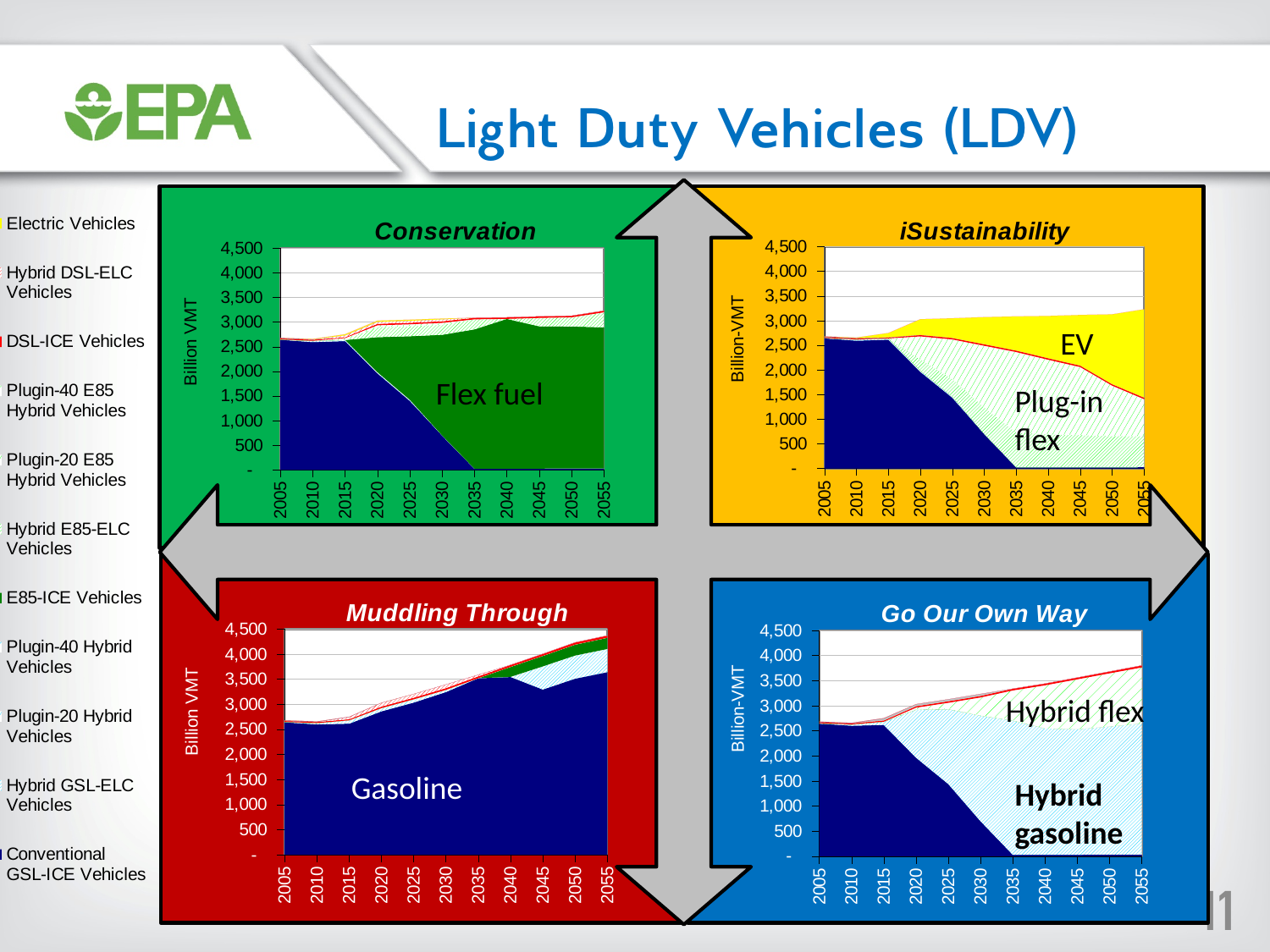

Light Duty Vehicles (LDV)

### Chart

| Category | Conventional GSL-ICE Vehicles | Hybrid GSL-ELC Vehicles | Plugin-20 Hybrid Vehicles | Plugin-40 Hybrid Vehicles | E85-ICE Vehicles | Hybrid E85-ELC Vehicles | Plugin-20 E85 Hybrid Vehicles | Plugin-40 E85 Hybrid Vehicles | DSL-ICE Vehicles | Hybrid DSL-ELC Vehicles | Electric Vehicles |
|---|---|---|---|---|---|---|---|---|---|---|---|
| 2005 | 2642.77 | 0.0 | 0.0 | 0.0 | 7.87 | 0.0 | 0.0 | 0.0 | 19.2 | 0.0 | 1.92 |
| 2010 | 2600.34 | 20.45 | 0.0 | 0.0 | 6.58 | 0.0 | 0.0 | 0.0 | 20.97 | 0.0 | 7.47 |
| 2015 | 2613.21 | 20.45 | 0.0 | 0.0 | 7.18 | 0.0 | 0.0 | 0.0 | 23.89 | 39.99 | 22.55 |
| 2020 | 2841.26 | 20.45 | 0.0 | 0.0 | 57.69 | 0.0 | 0.0 | 0.0 | 28.72 | 39.99 | 22.05 |
| 2025 | 2852.62 | 20.45 | 0.0 | 0.0 | 82.09 | 0.0 | 0.0 | 0.0 | 31.5 | 39.99 | 21.66 |
| 2030 | 2950.44 | 0.0 | 0.0 | 0.0 | 111.17 | 0.0 | 0.0 | 0.0 | 32.81 | 39.99 | 15.54 |
| 2035 | 3116.9 | 0.0 | 0.0 | 0.0 | 126.43 | 0.0 | 0.0 | 0.0 | 33.88 | 0.0 | 0.0 |
| 2040 | 2949.79 | 0.0 | 0.0 | 0.0 | 155.08 | 0.0 | 0.0 | 0.0 | 34.93 | 0.0 | 0.0 |
| 2045 | 3008.17 | 0.0 | 0.0 | 0.0 | 157.27 | 0.0 | 0.0 | 0.0 | 36.17 | 0.0 | 0.0 |
| 2050 | 3002.87 | 0.0 | 0.0 | 0.0 | 156.33 | 0.0 | 0.0 | 0.0 | 37.39 | 0.0 | 0.0 |
| 2055 | 2998.36 | 0.0 | 0.0 | 0.0 | 155.15 | 0.0 | 0.0 | 0.0 | 38.63 | 0.0 | 0.0 |

### Chart: Conservation

| Category | Conventional GSL-ICE Vehicles | Advanced GSL-ICE Vehicles | Hybrid GSL-ELC Vehicles | Plugin-20 Hybrid Vehicles | Plugin-40 Hybrid Vehicles | E85-ICE Vehicles | Advanced E85-ICE Vehicles | Hybrid E85-ELC Vehicles | Plugin-20 E85 Hybrid Vehicles | Plugin-40 E85 Hybrid Vehicles | DSL-ICE Vehicles | Hybrid DSL-ELC Vehicles | CNG-ICE Vehicles | LPG-ICE Vehicles | Electric Vehicles | H2-Fuel Cell Vehicles |
|---|---|---|---|---|---|---|---|---|---|---|---|---|---|---|---|---|
| 2005 | 2642.77 | 0.0 | 0.0 | 0.0 | 0.0 | 7.87 | 0.0 | 0.0 | 0.0 | 0.0 | 19.2 | 0.0 | 0.0 | 11.02 | 1.92 | 0.0 |
| 2010 | 2594.96 | 0.0 | 20.45 | 0.0 | 0.0 | 5.9 | 0.0 | 0.0 | 0.0 | 0.0 | 20.97 | 0.0 | 0.82 | 8.27 | 7.47 | 0.0 |
| 2015 | 2616.07 | 0.0 | 20.45 | 0.0 | 0.0 | 0.45 | 0.0 | 0.0 | 39.54 | 0.0 | 14.51 | 39.99 | 0.82 | 0.0 | 22.55 | 0.0 |
| 2020 | 1962.21 | 0.0 | 20.45 | 0.0 | 0.0 | 711.76 | 0.0 | 202.61 | 39.54 | 0.0 | 28.74 | 39.99 | 0.82 | 2.75 | 22.05 | 0.0 |
| 2025 | 1402.93 | 0.0 | 20.45 | 0.0 | 0.0 | 1290.56 | 0.0 | 202.61 | 39.54 | 0.0 | 30.52 | 39.99 | 0.82 | 0.55 | 21.66 | 0.0 |
| 2030 | 699.44 | 0.0 | 0.0 | 0.0 | 0.0 | 2044.1 | 0.0 | 202.61 | 39.54 | 0.0 | 31.18 | 39.99 | 0.0 | 0.0 | 15.54 | 0.0 |
| 2035 | 24.31 | 0.0 | 0.0 | 0.0 | 0.0 | 2829.58 | 0.0 | 202.61 | 0.0 | 0.0 | 31.35 | 0.0 | 0.0 | 0.0 | 0.0 | 0.0 |
| 2040 | 25.37 | 0.0 | 0.0 | 0.0 | 0.0 | 3040.41 | 0.0 | 0.0 | 0.0 | 0.0 | 31.46 | 0.0 | 0.0 | 0.0 | 0.0 | 0.0 |
| 2045 | 26.19 | 0.0 | 0.0 | 0.0 | 0.0 | 2888.59 | 0.0 | 170.09 | 0.0 | 0.0 | 31.63 | 0.0 | 0.0 | 0.0 | 0.0 | 0.0 |
| 2050 | 27.16 | 0.0 | 0.0 | 0.0 | 0.0 | 2884.5 | 0.0 | 186.24 | 0.0 | 0.0 | 31.77 | 0.0 | 0.0 | 0.0 | 0.0 | 0.0 |
| 2055 | 28.77 | 0.0 | 0.0 | 0.0 | 0.0 | 2865.24 | 0.0 | 305.16 | 0.0 | 0.0 | 32.83 | 0.0 | 0.0 | 0.0 | 0.0 | 0.0 |

### Chart: iSustainability

| Category | Conventional GSL-ICE Vehicles | Advanced GSL-ICE Vehicles | Hybrid GSL-ELC Vehicles | Plugin-20 Hybrid Vehicles | Plugin-40 Hybrid Vehicles | E85-ICE Vehicles | Advanced E85-ICE Vehicles | Hybrid E85-ELC Vehicles | Plugin-20 E85 Hybrid Vehicles | Plugin-40 E85 Hybrid Vehicles | DSL-ICE Vehicles | Hybrid DSL-ELC Vehicles | CNG-ICE Vehicles | LPG-ICE Vehicles | Electric Vehicles | H2-Fuel Cell Vehicles |
|---|---|---|---|---|---|---|---|---|---|---|---|---|---|---|---|---|
| 2005 | 2642.77 | 0.0 | 0.0 | 0.0 | 0.0 | 7.87 | 0.0 | 0.0 | 0.0 | 0.0 | 19.2 | 0.0 | 0.0 | 11.02 | 1.92 | 0.0 |
| 2010 | 2595.0 | 0.0 | 20.58 | 0.0 | 0.0 | 5.21 | 0.0 | 0.0 | 0.0 | 0.0 | 17.64 | 0.0 | 0.82 | 7.7 | 11.9 | 0.0 |
| 2015 | 2616.0 | 0.0 | 20.58 | 0.0 | 0.0 | 3.91 | 0.0 | 0.0 | 0.0 | 0.0 | 17.21 | 0.0 | 0.82 | 4.99 | 87.17 | 0.0 |
| 2020 | 1962.26 | 0.0 | 20.58 | 0.0 | 0.0 | 3.45 | 0.0 | 229.79 | 465.65 | 0.0 | 28.74 | 0.0 | 0.82 | 2.75 | 316.81 | 0.0 |
| 2025 | 1437.88 | 0.0 | 20.58 | 0.0 | 0.0 | 1.89 | 0.0 | 358.96 | 800.48 | 0.0 | 30.56 | 0.0 | 0.82 | 0.55 | 397.83 | 0.0 |
| 2030 | 699.59 | 0.0 | 0.0 | 0.0 | 0.0 | 1.49 | 0.0 | 537.78 | 1252.21 | 0.0 | 31.16 | 0.0 | 0.0 | 0.0 | 550.15 | 0.0 |
| 2035 | 24.3 | 0.0 | 0.0 | 0.0 | 0.0 | 0.0 | 0.0 | 704.13 | 1634.69 | 0.0 | 31.35 | 0.0 | 0.0 | 0.0 | 693.37 | 0.0 |
| 2040 | 25.4 | 0.0 | 0.0 | 0.0 | 0.0 | 0.0 | 0.0 | 669.23 | 1512.45 | 0.0 | 31.45 | 0.0 | 0.0 | 0.0 | 858.74 | 0.0 |
| 2045 | 26.16 | 0.0 | 0.0 | 0.0 | 0.0 | 0.0 | 0.0 | 652.83 | 1379.5 | 0.0 | 31.63 | 0.0 | 0.0 | 0.0 | 1026.35 | 0.0 |
| 2050 | 27.19 | 0.0 | 0.0 | 0.0 | 0.0 | 0.0 | 0.0 | 628.78 | 1025.28 | 0.0 | 31.77 | 0.0 | 0.0 | 0.0 | 1416.68 | 0.0 |
| 2055 | 28.77 | 0.0 | 0.0 | 0.0 | 0.0 | 0.0 | 0.0 | 628.95 | 748.4 | 0.0 | 32.83 | 0.0 | 0.0 | 0.0 | 1793.06 | 0.0 |
EV
Flex fuel
Plug-in flex

### Chart: Muddling Through

| Category | Conventional GSL-ICE Vehicles | Advanced GSL-ICE Vehicles | Hybrid GSL-ELC Vehicles | Plugin-20 Hybrid Vehicles | Plugin-40 Hybrid Vehicles | E85-ICE Vehicles | Advanced E85-ICE Vehicles | Hybrid E85-ELC Vehicles | Plugin-20 E85 Hybrid Vehicles | Plugin-40 E85 Hybrid Vehicles | DSL-ICE Vehicles | Hybrid DSL-ELC Vehicles | CNG-ICE Vehicles | LPG-ICE Vehicles | Electric Vehicles | H2-Fuel Cell Vehicles |
|---|---|---|---|---|---|---|---|---|---|---|---|---|---|---|---|---|
| 2005 | 2642.77 | 0.0 | 0.0 | 0.0 | 0.0 | 7.87 | 0.0 | 0.0 | 0.0 | 0.0 | 19.2 | 0.0 | 0.0 | 11.02 | 1.92 | 0.0 |
| 2010 | 2601.03 | 0.0 | 20.45 | 0.0 | 0.0 | 5.9 | 0.0 | 0.0 | 0.0 | 0.0 | 20.97 | 0.0 | 0.82 | 8.27 | 1.44 | 0.0 |
| 2015 | 2616.05 | 0.0 | 64.24 | 0.0 | 0.0 | 1.92 | 0.0 | 0.0 | 0.0 | 0.0 | 21.63 | 40.9 | 0.82 | 4.66 | 0.98 | 0.0 |
| 2020 | 2860.29 | 0.0 | 64.24 | 0.0 | 0.0 | 1.96 | 0.0 | 0.0 | 0.0 | 0.0 | 28.73 | 71.63 | 0.82 | 2.75 | 0.48 | 0.0 |
| 2025 | 3035.94 | 0.0 | 64.24 | 0.0 | 0.0 | 0.4 | 0.0 | 0.0 | 0.0 | 0.0 | 32.32 | 71.63 | 0.82 | 0.55 | 0.09 | 0.0 |
| 2030 | 3245.91 | 0.0 | 43.8 | 0.0 | 0.0 | 0.0 | 0.0 | 0.0 | 0.0 | 0.0 | 34.44 | 71.63 | 0.0 | 0.0 | 0.0 | 0.0 |
| 2035 | 3521.41 | 0.0 | 0.0 | 0.0 | 0.0 | 0.0 | 0.0 | 0.0 | 0.0 | 0.0 | 36.43 | 30.73 | 0.0 | 0.0 | 0.0 | 0.0 |
| 2040 | 3547.67 | 0.0 | 0.0 | 0.0 | 0.0 | 199.48 | 0.0 | 0.0 | 0.0 | 0.0 | 38.43 | 0.0 | 0.0 | 0.0 | 0.0 | 0.0 |
| 2045 | 3296.53 | 0.0 | 459.64 | 0.0 | 0.0 | 210.07 | 0.0 | 0.0 | 0.0 | 0.0 | 40.67 | 0.0 | 0.0 | 0.0 | 0.0 | 0.0 |
| 2050 | 3512.22 | 0.0 | 459.64 | 0.0 | 0.0 | 219.44 | 0.0 | 0.0 | 0.0 | 0.0 | 43.0 | 0.0 | 0.0 | 0.0 | 0.0 | 0.0 |
| 2055 | 3643.55 | 0.0 | 459.64 | 0.0 | 0.0 | 225.07 | 0.0 | 0.0 | 0.0 | 0.0 | 44.42 | 0.0 | 0.0 | 0.0 | 0.0 | 0.0 |

### Chart: Go Our Own Way

| Category | Conventional GSL-ICE Vehicles | Advanced GSL-ICE Vehicles | Hybrid GSL-ELC Vehicles | Plugin-20 Hybrid Vehicles | Plugin-40 Hybrid Vehicles | E85-ICE Vehicles | Advanced E85-ICE Vehicles | Hybrid E85-ELC Vehicles | Plugin-20 E85 Hybrid Vehicles | Plugin-40 E85 Hybrid Vehicles | DSL-ICE Vehicles | Hybrid DSL-ELC Vehicles | CNG-ICE Vehicles | LPG-ICE Vehicles | Electric Vehicles | H2-Fuel Cell Vehicles |
|---|---|---|---|---|---|---|---|---|---|---|---|---|---|---|---|---|
| 2005 | 2642.77 | 0.0 | 0.0 | 0.0 | 0.0 | 7.87 | 0.0 | 0.0 | 0.0 | 0.0 | 19.2 | 0.0 | 0.0 | 11.02 | 1.92 | 0.0 |
| 2010 | 2601.03 | 0.0 | 20.45 | 0.0 | 0.0 | 5.9 | 0.0 | 0.0 | 0.0 | 0.0 | 20.97 | 0.0 | 0.82 | 8.27 | 1.44 | 0.0 |
| 2015 | 2616.05 | 0.0 | 62.3 | 0.0 | 0.0 | 3.94 | 0.0 | 0.0 | 0.0 | 0.0 | 23.9 | 0.0 | 38.07 | 5.51 | 0.98 | 0.0 |
| 2020 | 1962.37 | 0.0 | 956.06 | 0.0 | 0.0 | 1.96 | 0.0 | 0.0 | 13.81 | 26.69 | 28.75 | 0.0 | 38.07 | 2.75 | 0.48 | 0.0 |
| 2025 | 1438.56 | 0.0 | 1492.18 | 0.0 | 0.0 | 0.4 | 0.0 | 0.0 | 13.81 | 112.76 | 31.35 | 0.0 | 38.07 | 0.55 | 0.09 | 0.0 |
| 2030 | 694.85 | 0.0 | 2106.6 | 0.0 | 0.0 | 0.0 | 0.0 | 0.0 | 13.81 | 348.76 | 32.81 | 0.0 | 37.27 | 0.0 | 0.0 | 0.0 |
| 2035 | 26.3 | 0.0 | 2677.17 | 0.0 | 0.0 | 0.0 | 0.0 | 0.0 | 13.81 | 587.06 | 33.88 | 0.0 | 0.0 | 0.0 | 0.0 | 0.0 |
| 2040 | 28.21 | 0.0 | 2518.83 | 0.0 | 0.0 | 0.0 | 0.0 | 0.0 | 0.0 | 859.41 | 34.93 | 0.0 | 0.0 | 0.0 | 0.0 | 0.0 |
| 2045 | 29.96 | 0.0 | 2502.58 | 0.0 | 0.0 | 0.0 | 0.0 | 0.0 | 0.0 | 993.0 | 36.17 | 0.0 | 0.0 | 0.0 | 0.0 | 0.0 |
| 2050 | 32.04 | 0.0 | 2554.48 | 0.0 | 0.0 | 0.0 | 0.0 | 0.0 | 0.0 | 1058.08 | 37.39 | 0.0 | 0.0 | 0.0 | 0.0 | 0.0 |
| 2055 | 33.85 | 0.0 | 2615.06 | 0.0 | 0.0 | 0.0 | 0.0 | 0.0 | 0.0 | 1114.8 | 38.63 | 0.0 | 0.0 | 0.0 | 0.0 | 0.0 |
Hybrid flex
Gasoline
Hybrid gasoline
11